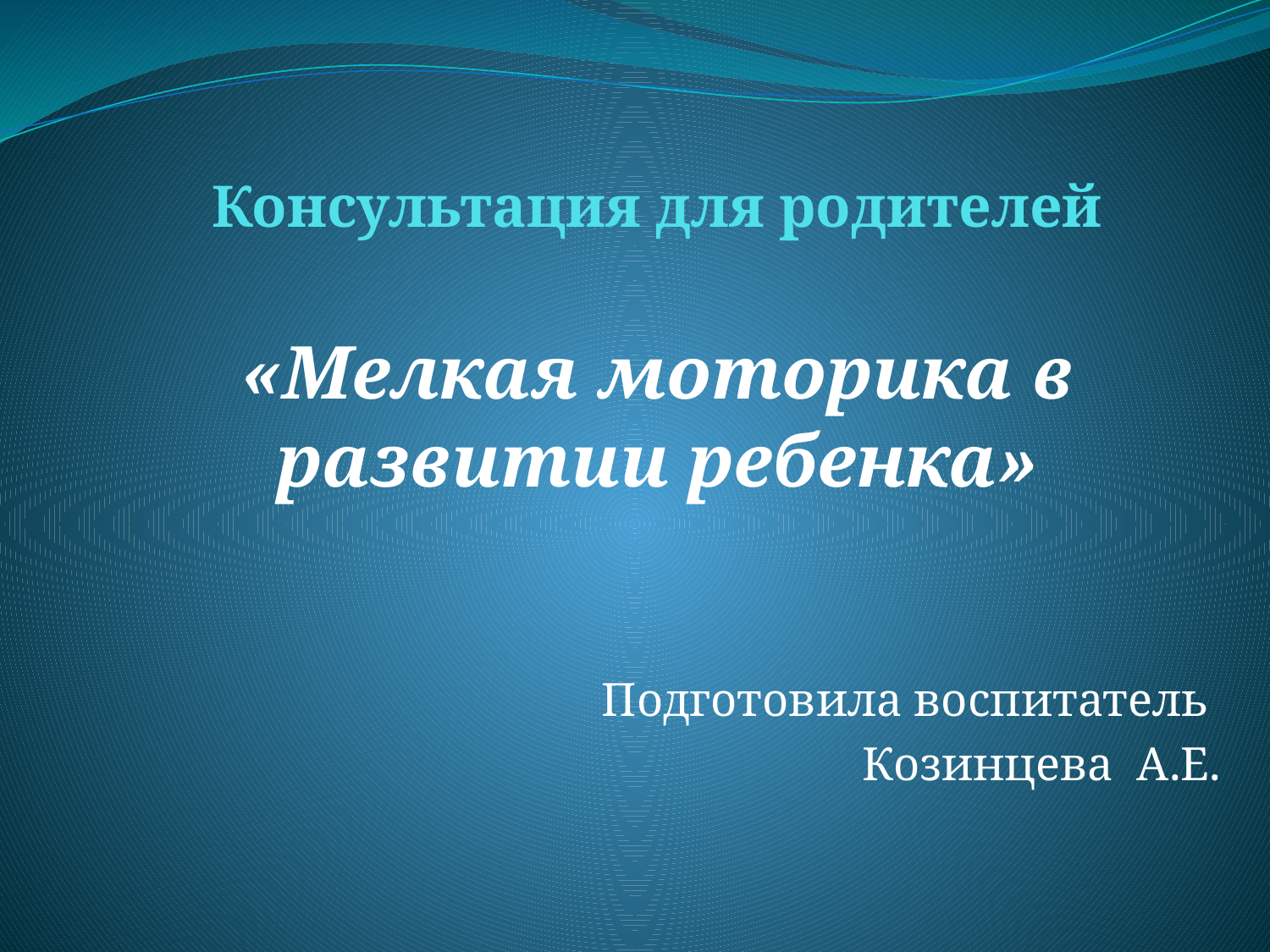

# Консультация для родителей «Мелкая моторика в развитии ребенка»
Подготовила воспитатель
Козинцева  А.Е.